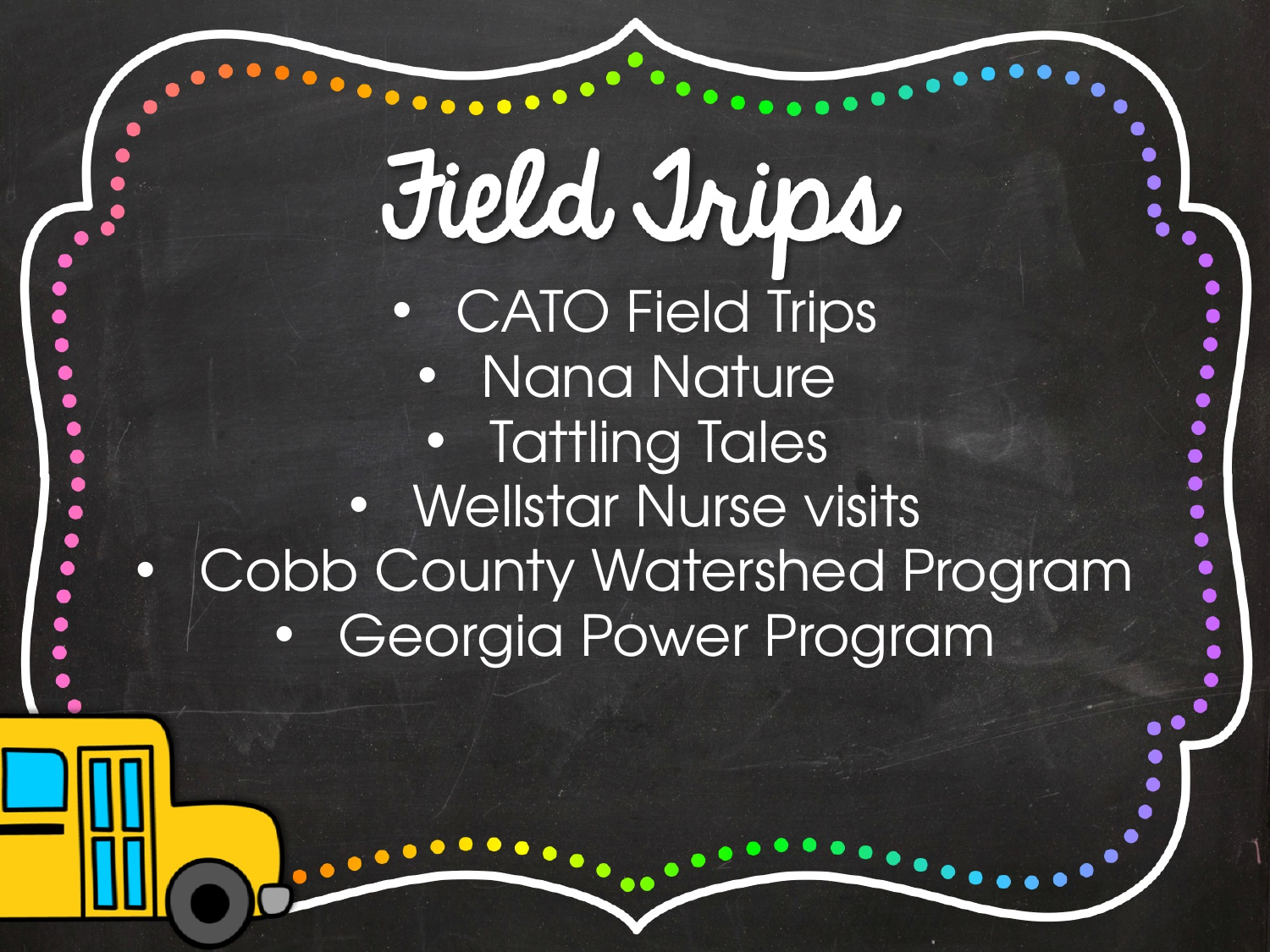

CATO Field Trips
Nana Nature
Tattling Tales
Wellstar Nurse visits
Cobb County Watershed Program
Georgia Power Program